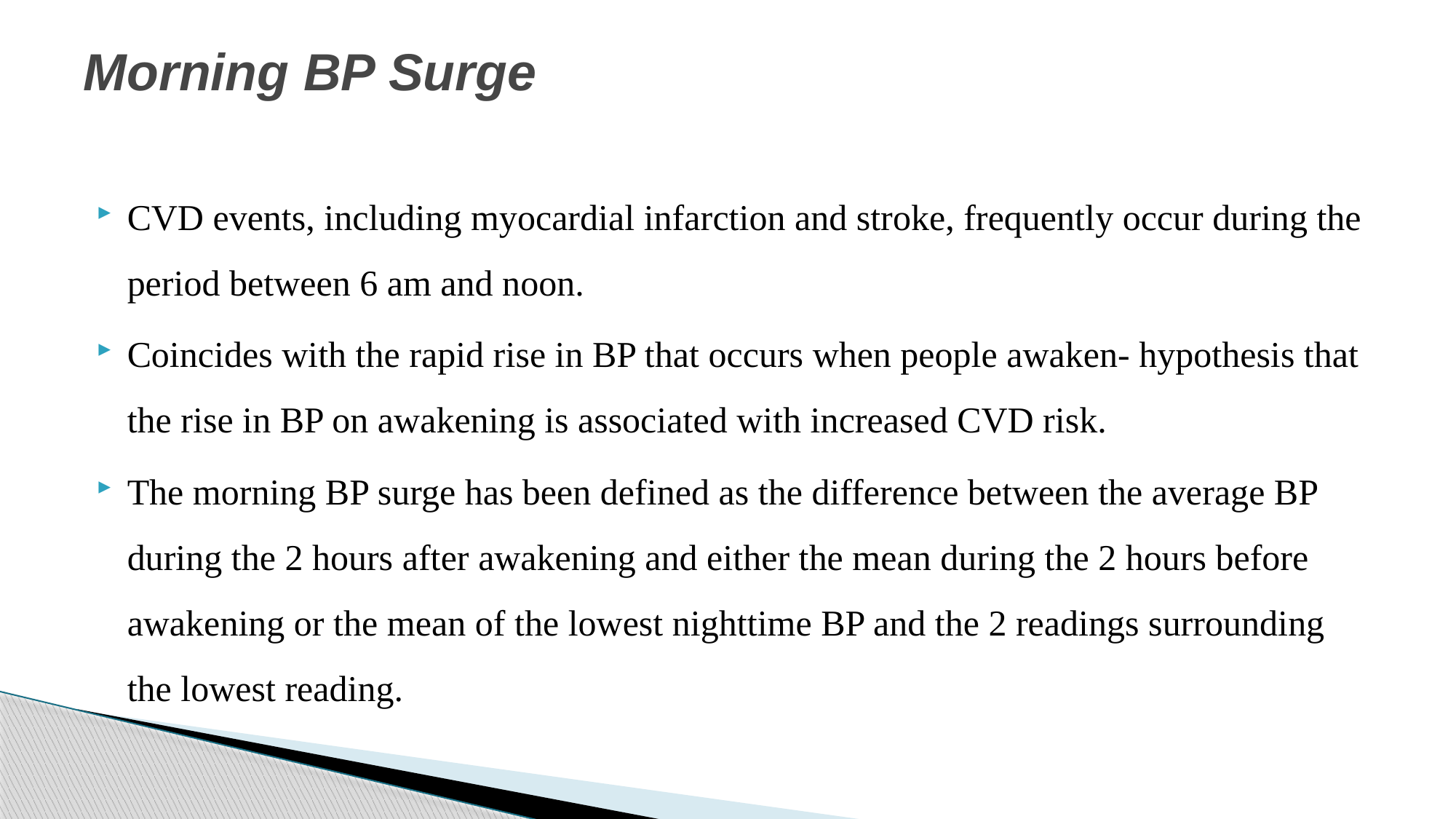

# Morning BP Surge

CVD events, including myocardial infarction and stroke, frequently occur during the period between 6 am and noon.
Coincides with the rapid rise in BP that occurs when people awaken- hypothesis that the rise in BP on awakening is associated with increased CVD risk.
The morning BP surge has been defined as the difference between the average BP during the 2 hours after awakening and either the mean during the 2 hours before awakening or the mean of the lowest nighttime BP and the 2 readings surrounding the lowest reading.